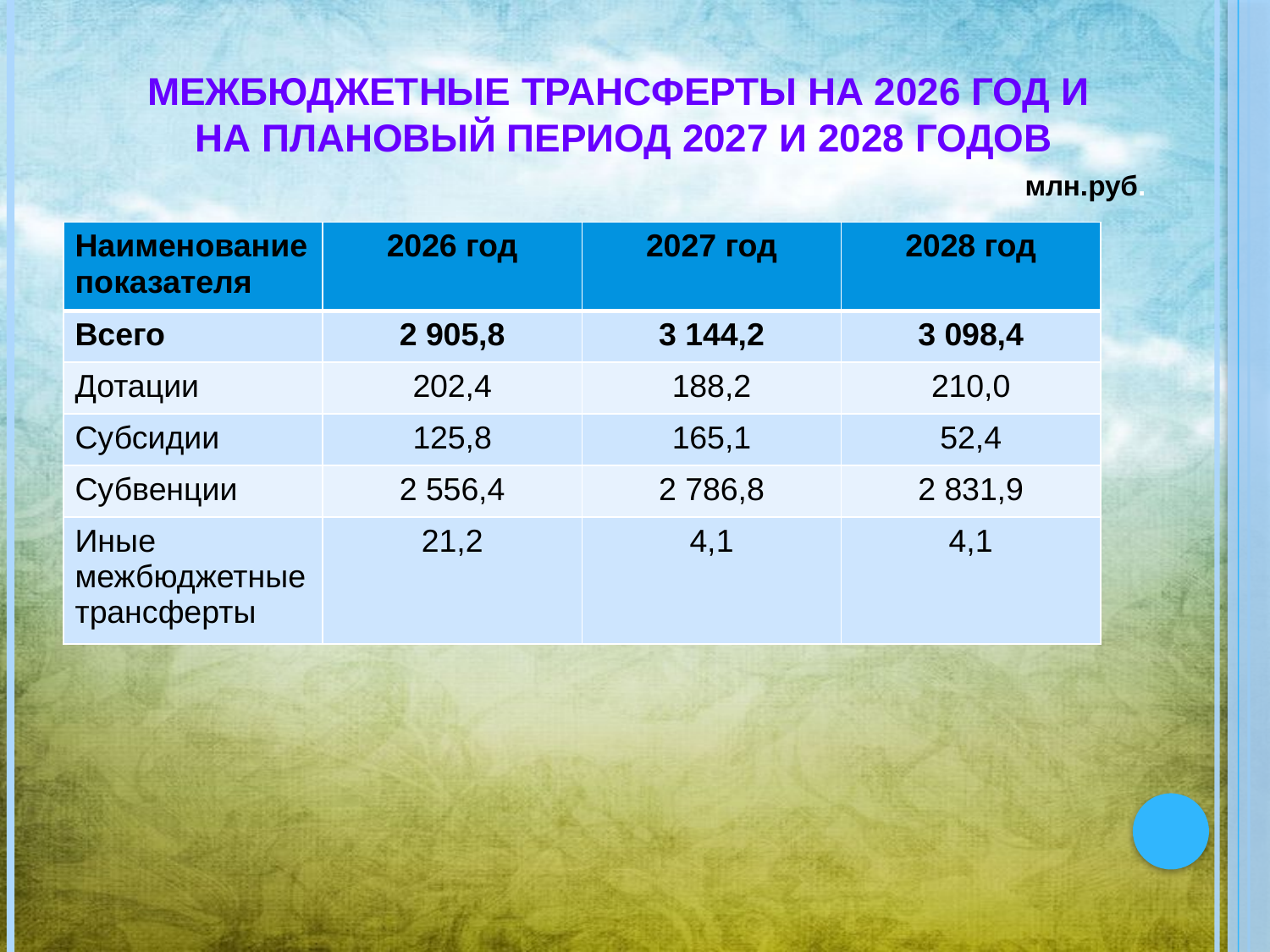

# Межбюджетные трансферты на 2026 год и на плановый период 2027 и 2028 годов

млн.руб.
| Наименование показателя | 2026 год | 2027 год | 2028 год |
| --- | --- | --- | --- |
| Всего | 2 905,8 | 3 144,2 | 3 098,4 |
| Дотации | 202,4 | 188,2 | 210,0 |
| Субсидии | 125,8 | 165,1 | 52,4 |
| Субвенции | 2 556,4 | 2 786,8 | 2 831,9 |
| Иные межбюджетные трансферты | 21,2 | 4,1 | 4,1 |